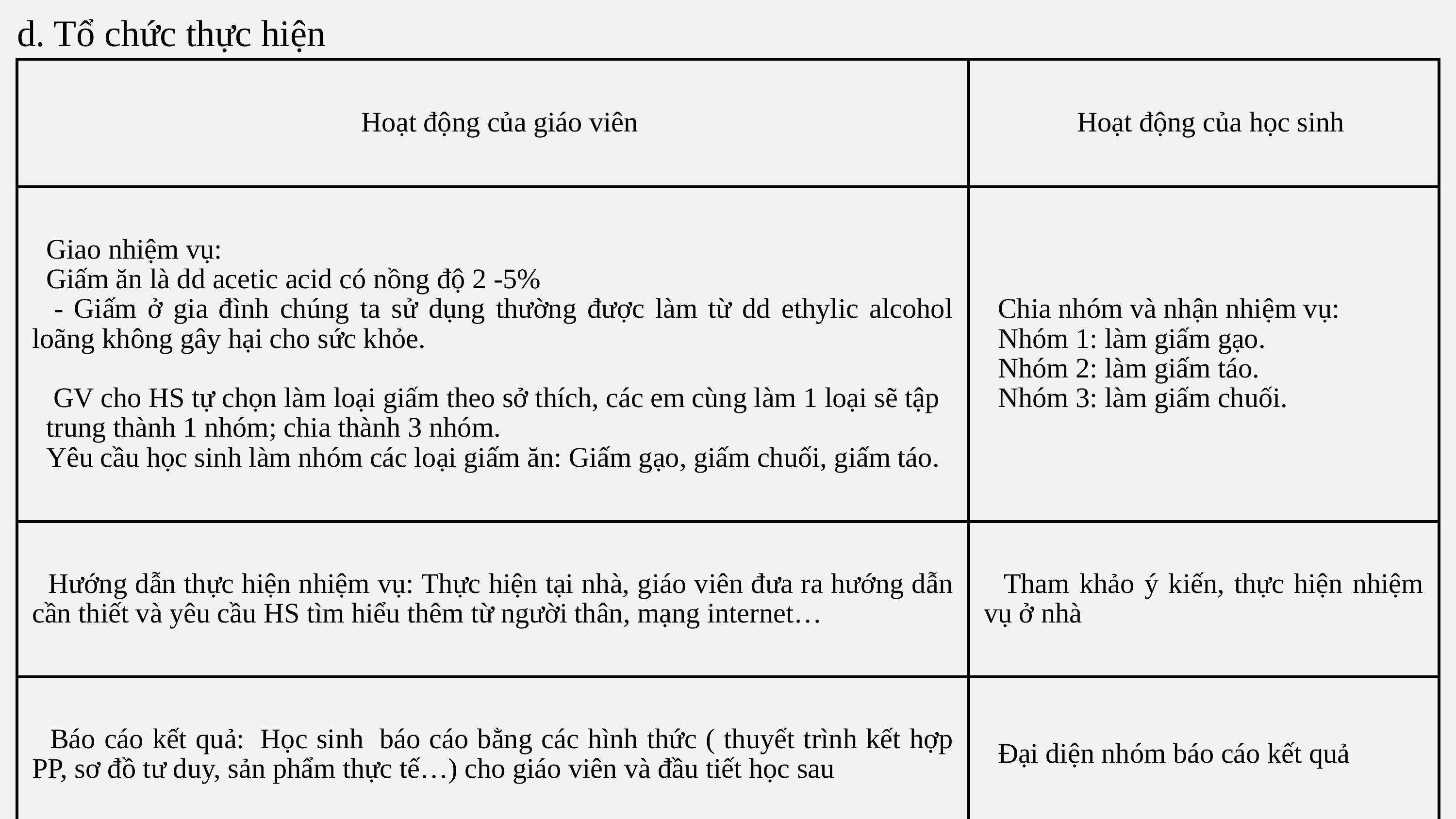

d. Tổ chức thực hiện
| Hoạt động của giáo viên | Hoạt động của học sinh |
| --- | --- |
| Giao nhiệm vụ: Giấm ăn là dd acetic acid có nồng độ 2 -5% - Giấm ở gia đình chúng ta sử dụng thường được làm từ dd ethylic alcohol loãng không gây hại cho sức khỏe.  GV cho HS tự chọn làm loại giấm theo sở thích, các em cùng làm 1 loại sẽ tập trung thành 1 nhóm; chia thành 3 nhóm. Yêu cầu học sinh làm nhóm các loại giấm ăn: Giấm gạo, giấm chuối, giấm táo. | Chia nhóm và nhận nhiệm vụ: Nhóm 1: làm giấm gạo. Nhóm 2: làm giấm táo. Nhóm 3: làm giấm chuối. |
| Hướng dẫn thực hiện nhiệm vụ: Thực hiện tại nhà, giáo viên đưa ra hướng dẫn cần thiết và yêu cầu HS tìm hiểu thêm từ người thân, mạng internet… | Tham khảo ý kiến, thực hiện nhiệm vụ ở nhà |
| Báo cáo kết quả:  Học sinh  báo cáo bằng các hình thức ( thuyết trình kết hợp PP, sơ đồ tư duy, sản phẩm thực tế…) cho giáo viên và đầu tiết học sau | Đại diện nhóm báo cáo kết quả |